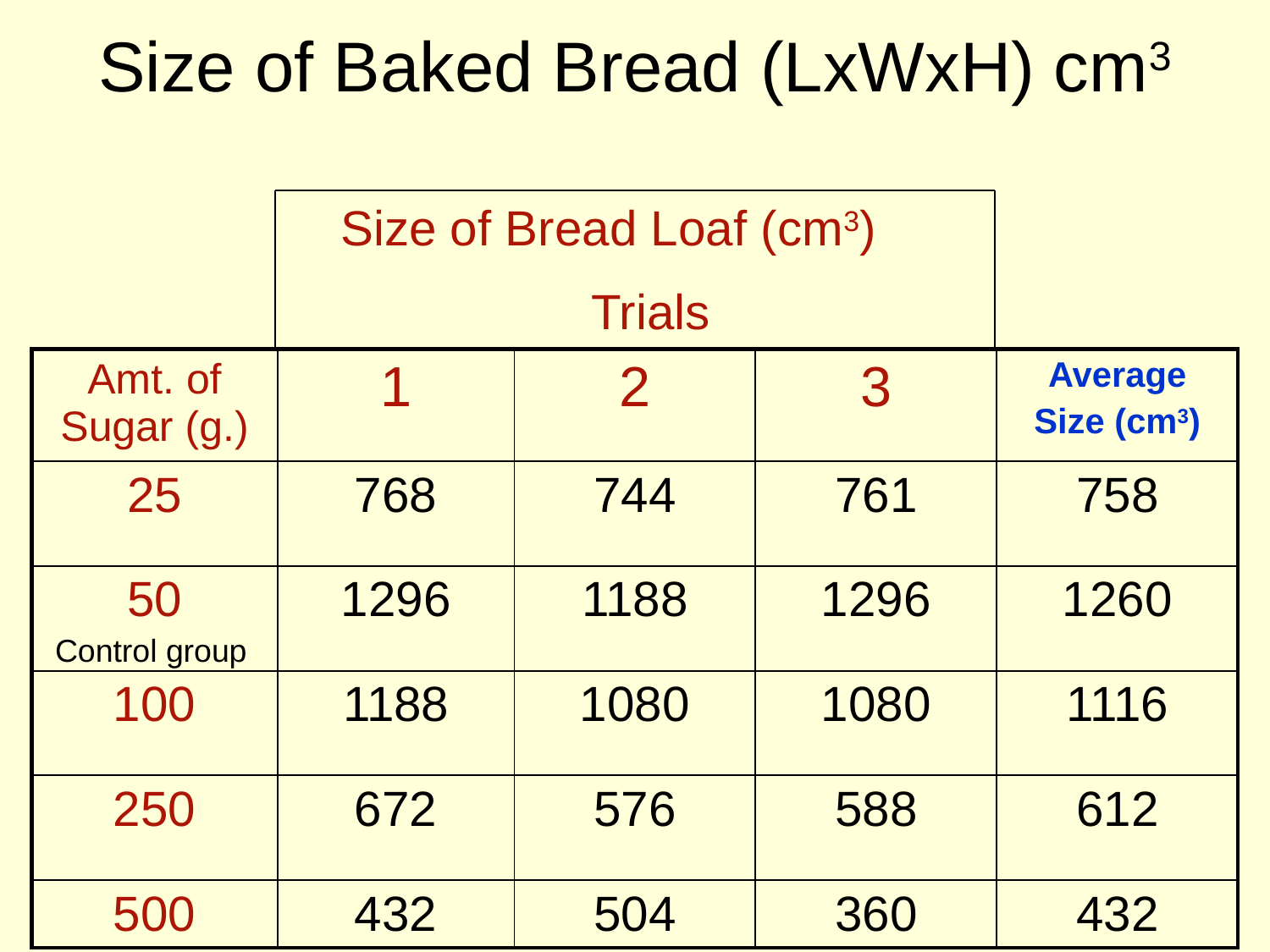

# Size of Baked Bread (LxWxH) cm3
Size of Bread Loaf (cm3)
Trials
| Amt. of Sugar (g.) | 1 | 2 | 3 | Average Size (cm3) |
| --- | --- | --- | --- | --- |
| 25 | 768 | 744 | 761 | 758 |
| 50 | 1296 | 1188 | 1296 | 1260 |
| 100 | 1188 | 1080 | 1080 | 1116 |
| 250 | 672 | 576 | 588 | 612 |
| 500 | 432 | 504 | 360 | 432 |
Control group